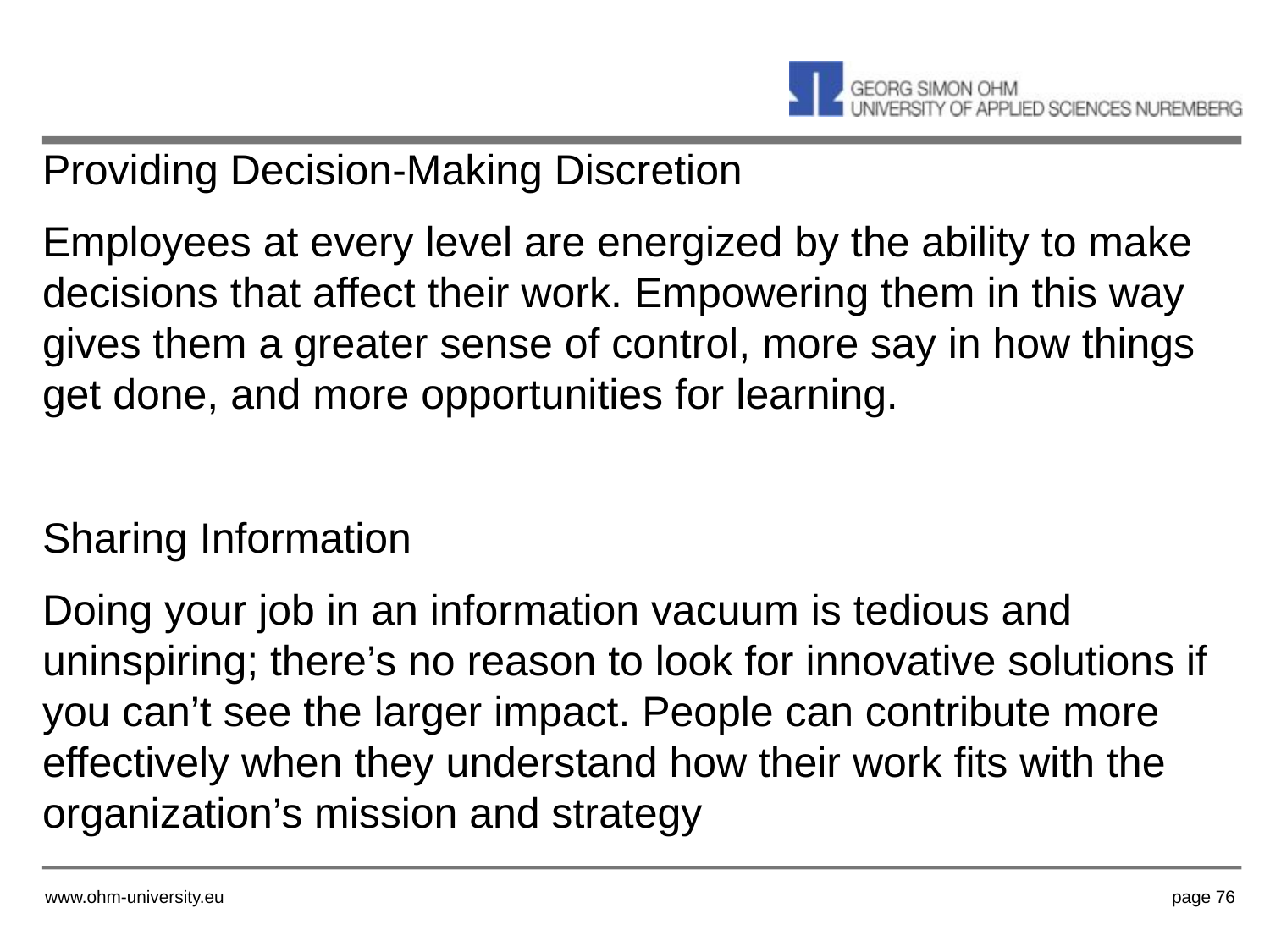

Providing Decision-Making Discretion
Employees at every level are energized by the ability to make decisions that affect their work. Empowering them in this way gives them a greater sense of control, more say in how things get done, and more opportunities for learning.

Sharing Information
Doing your job in an information vacuum is tedious and uninspiring; there’s no reason to look for innovative solutions if you can’t see the larger impact. People can contribute more effectively when they understand how their work fits with the organization’s mission and strategy
www.ohm-university.eu
page 76